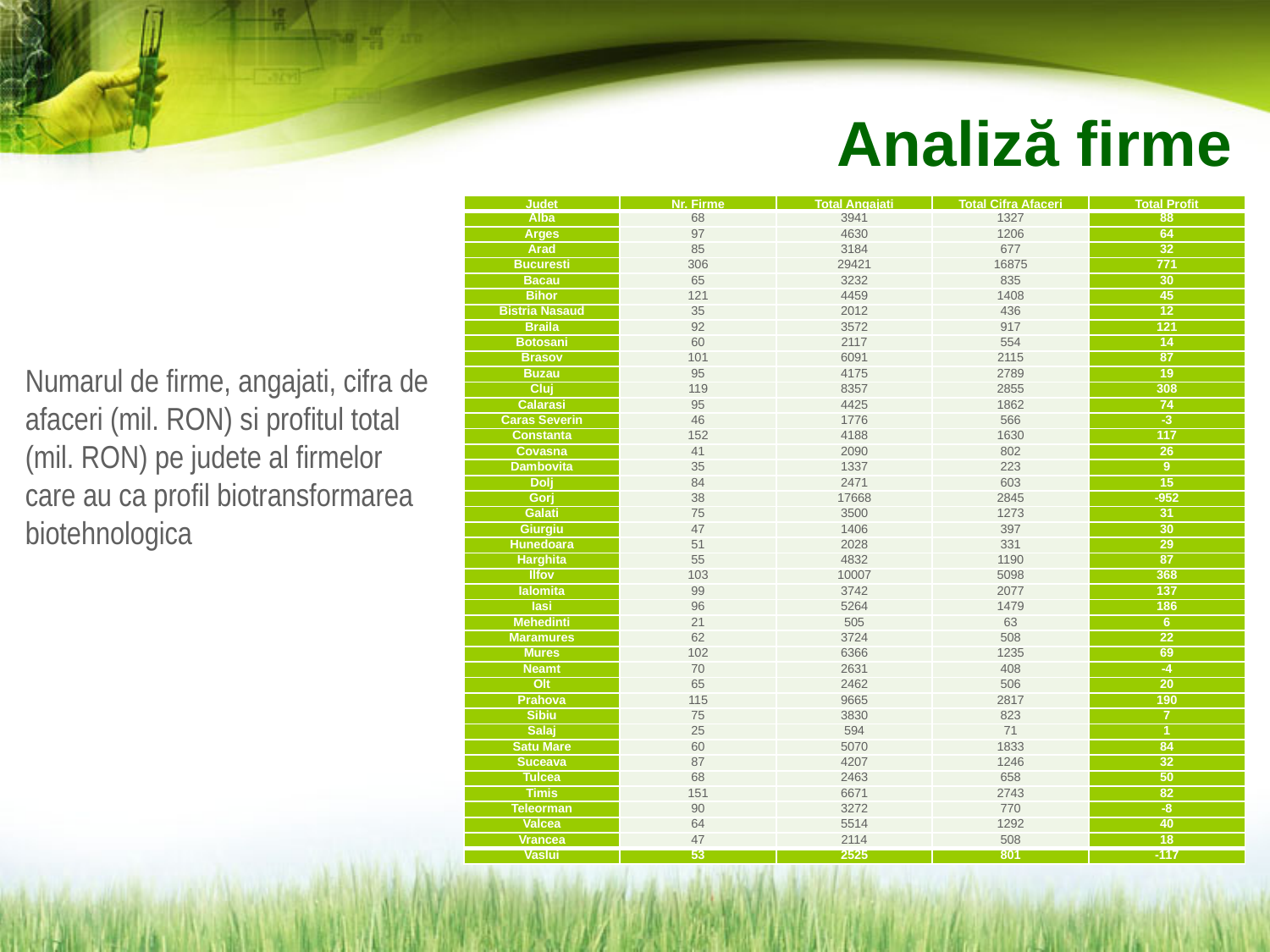

# Analiză firme
| Judet | Nr. Firme | Total Angajati | Total Cifra Afaceri | Total Profit |
| --- | --- | --- | --- | --- |
| Alba | 68 | 3941 | 1327 | 88 |
| Arges | 97 | 4630 | 1206 | 64 |
| Arad | 85 | 3184 | 677 | 32 |
| Bucuresti | 306 | 29421 | 16875 | 771 |
| Bacau | 65 | 3232 | 835 | 30 |
| Bihor | 121 | 4459 | 1408 | 45 |
| Bistria Nasaud | 35 | 2012 | 436 | 12 |
| Braila | 92 | 3572 | 917 | 121 |
| Botosani | 60 | 2117 | 554 | 14 |
| Brasov | 101 | 6091 | 2115 | 87 |
| Buzau | 95 | 4175 | 2789 | 19 |
| Cluj | 119 | 8357 | 2855 | 308 |
| Calarasi | 95 | 4425 | 1862 | 74 |
| Caras Severin | 46 | 1776 | 566 | -3 |
| Constanta | 152 | 4188 | 1630 | 117 |
| Covasna | 41 | 2090 | 802 | 26 |
| Dambovita | 35 | 1337 | 223 | 9 |
| Dolj | 84 | 2471 | 603 | 15 |
| Gorj | 38 | 17668 | 2845 | -952 |
| Galati | 75 | 3500 | 1273 | 31 |
| Giurgiu | 47 | 1406 | 397 | 30 |
| Hunedoara | 51 | 2028 | 331 | 29 |
| Harghita | 55 | 4832 | 1190 | 87 |
| Ilfov | 103 | 10007 | 5098 | 368 |
| Ialomita | 99 | 3742 | 2077 | 137 |
| Iasi | 96 | 5264 | 1479 | 186 |
| Mehedinti | 21 | 505 | 63 | 6 |
| Maramures | 62 | 3724 | 508 | 22 |
| Mures | 102 | 6366 | 1235 | 69 |
| Neamt | 70 | 2631 | 408 | -4 |
| Olt | 65 | 2462 | 506 | 20 |
| Prahova | 115 | 9665 | 2817 | 190 |
| Sibiu | 75 | 3830 | 823 | 7 |
| Salaj | 25 | 594 | 71 | 1 |
| Satu Mare | 60 | 5070 | 1833 | 84 |
| Suceava | 87 | 4207 | 1246 | 32 |
| Tulcea | 68 | 2463 | 658 | 50 |
| Timis | 151 | 6671 | 2743 | 82 |
| Teleorman | 90 | 3272 | 770 | -8 |
| Valcea | 64 | 5514 | 1292 | 40 |
| Vrancea | 47 | 2114 | 508 | 18 |
| Vaslui | 53 | 2525 | 801 | -117 |
Numarul de firme, angajati, cifra de afaceri (mil. RON) si profitul total (mil. RON) pe judete al firmelor care au ca profil biotransformarea biotehnologica